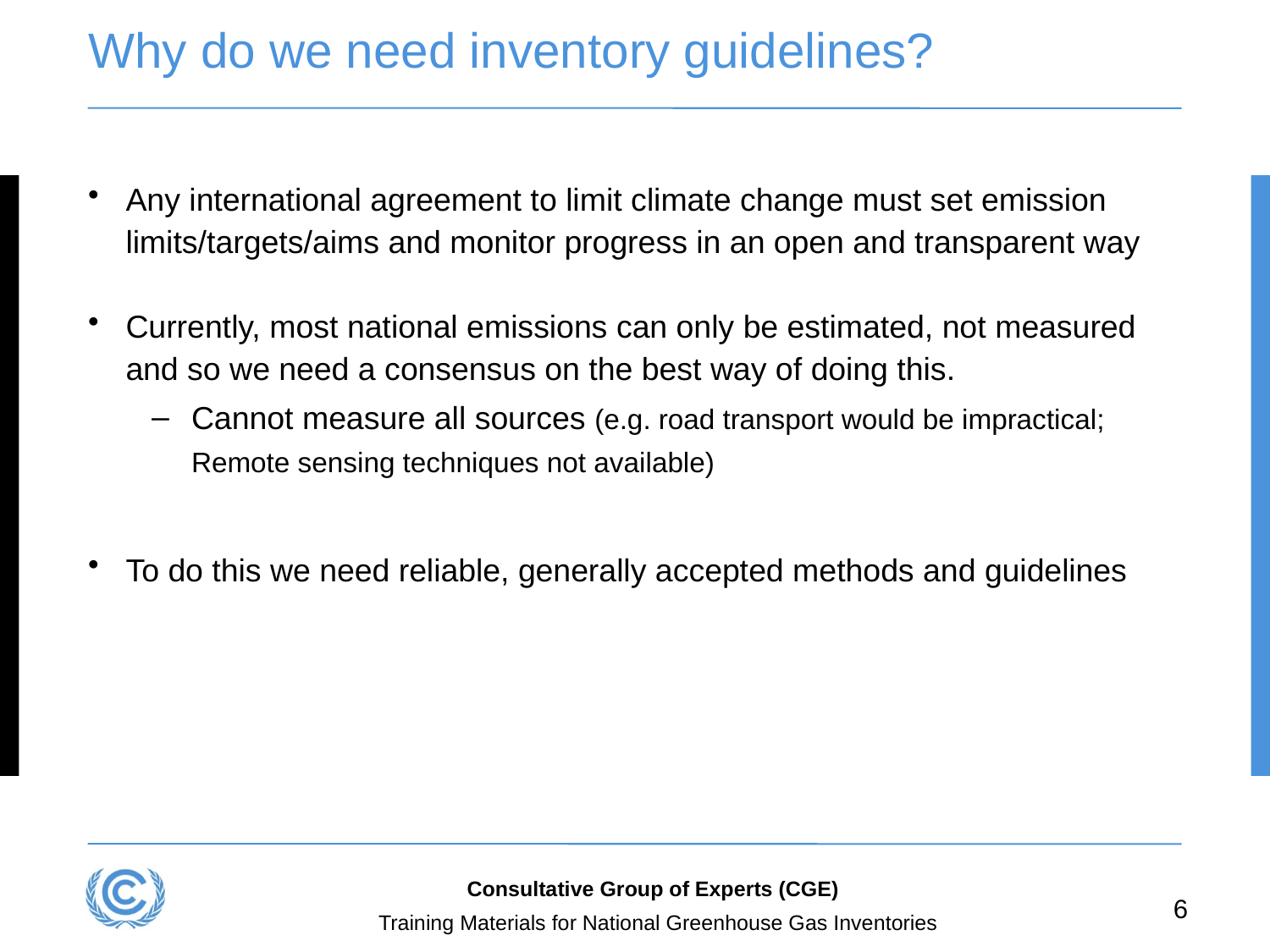

# Why do we need inventory guidelines?
Any international agreement to limit climate change must set emission limits/targets/aims and monitor progress in an open and transparent way

Currently, most national emissions can only be estimated, not measured and so we need a consensus on the best way of doing this.
Cannot measure all sources (e.g. road transport would be impractical; Remote sensing techniques not available)

To do this we need reliable, generally accepted methods and guidelines
Consultative Group of Experts (CGE)
6
Training Materials for National Greenhouse Gas Inventories